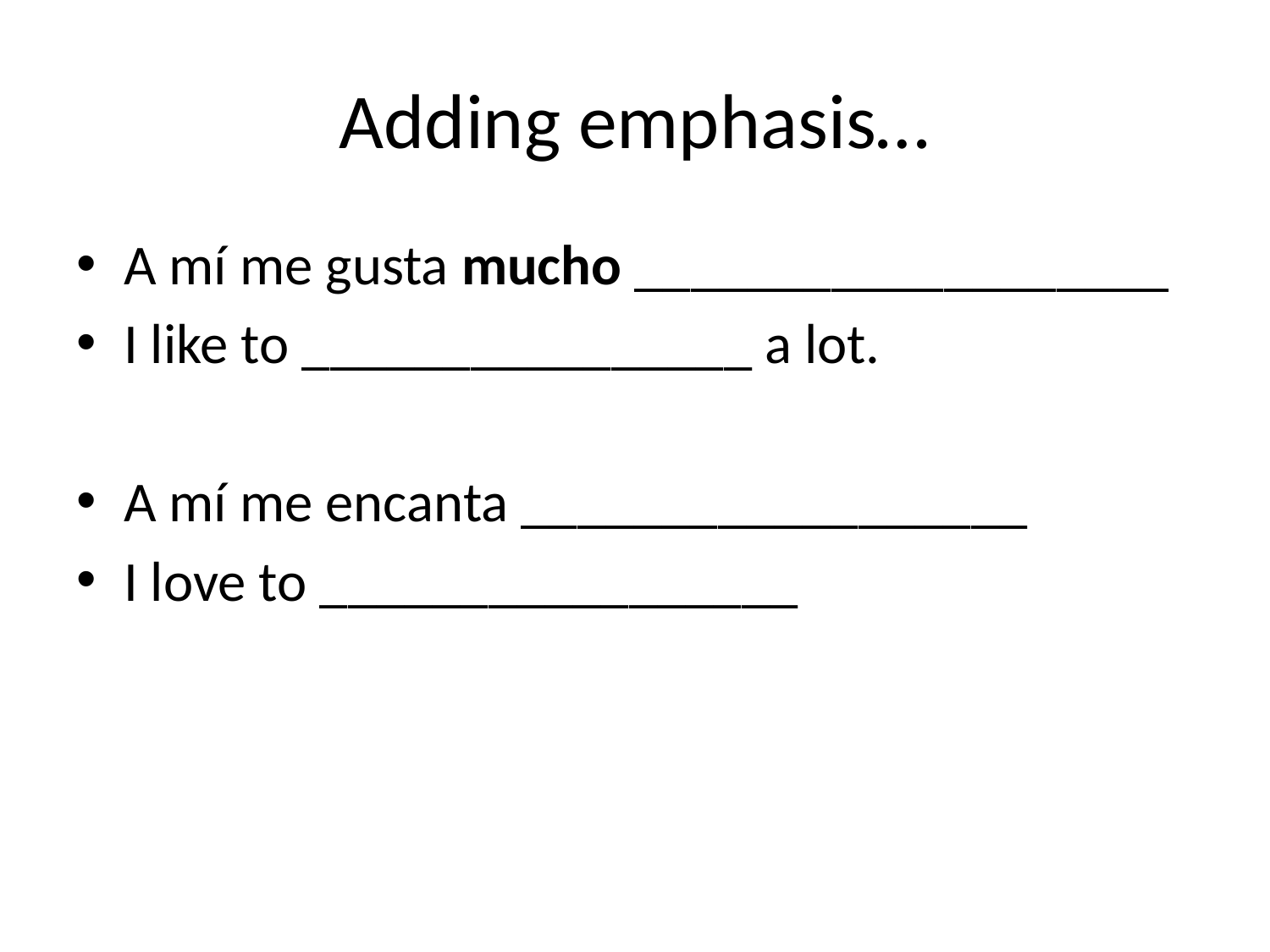

# Adding emphasis…
A mí me gusta mucho ___________________
I like to ________________ a lot.

A mí me encanta __________________
I love to _________________